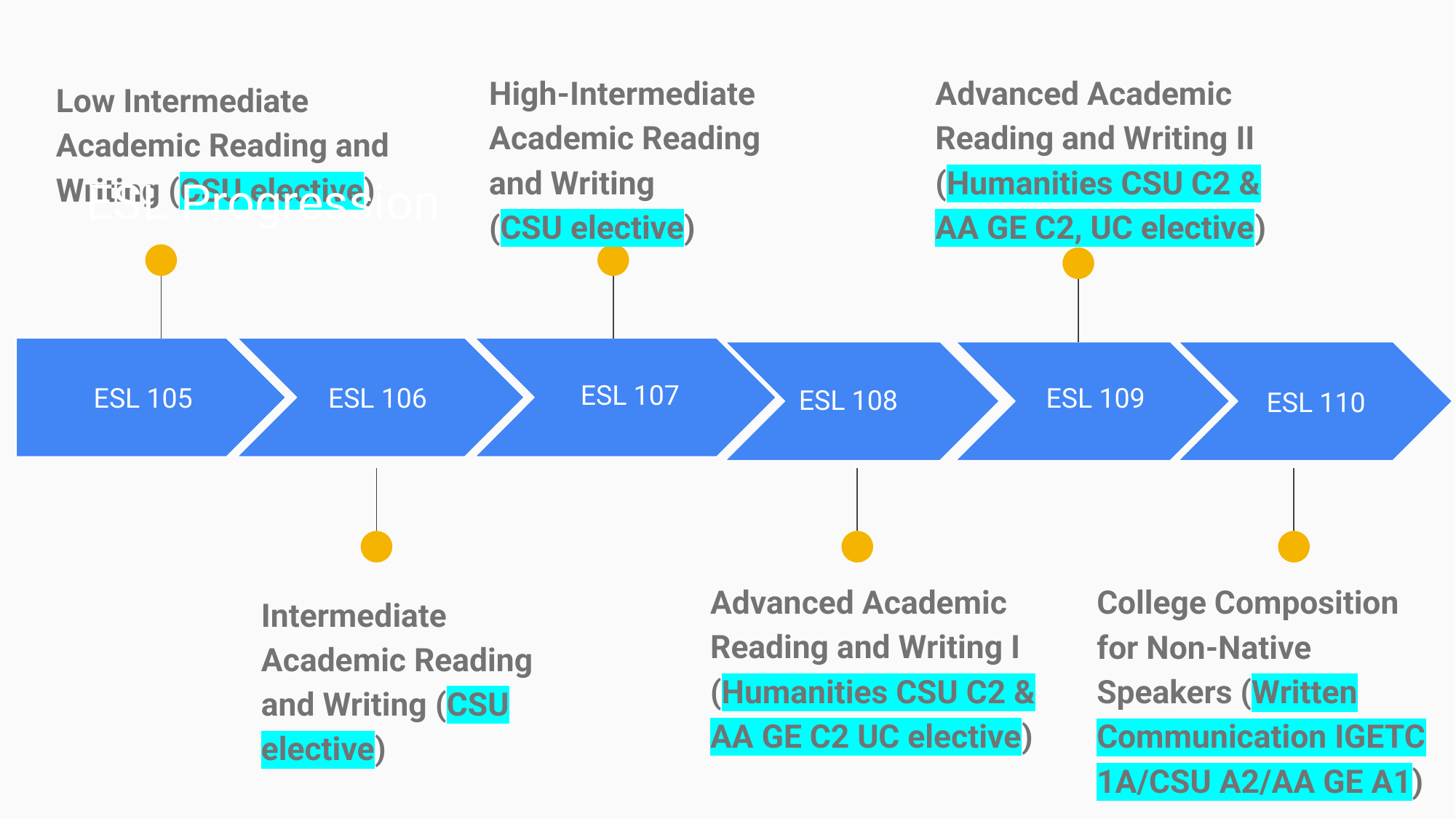

ESL Progression
High-Intermediate Academic Reading and Writing (CSU elective)
Advanced Academic Reading and Writing II (Humanities CSU C2 & AA GE C2, UC elective)
Low Intermediate Academic Reading and Writing (CSU elective)

ESL 107
ESL 105
ESL 106
ESL 108
ESL 110
ESL 109

Advanced Academic Reading and Writing I (Humanities CSU C2 & AA GE C2 UC elective)
College Composition for Non-Native Speakers (Written Communication IGETC 1A/CSU A2/AA GE A1)
Intermediate Academic Reading and Writing (CSU elective)